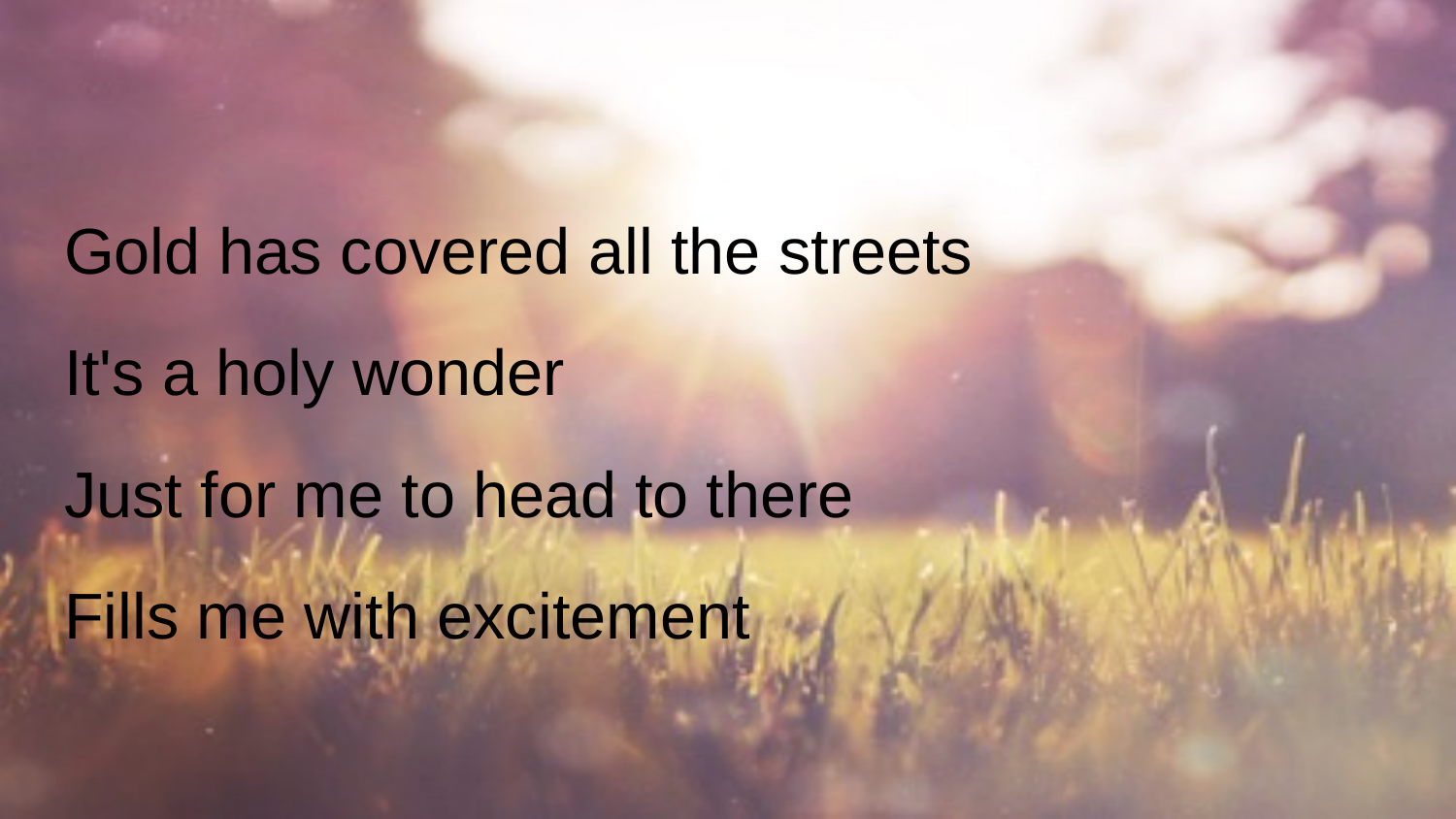

#
Gold has covered all the streets
It's a holy wonder
Just for me to head to there
Fills me with excitement